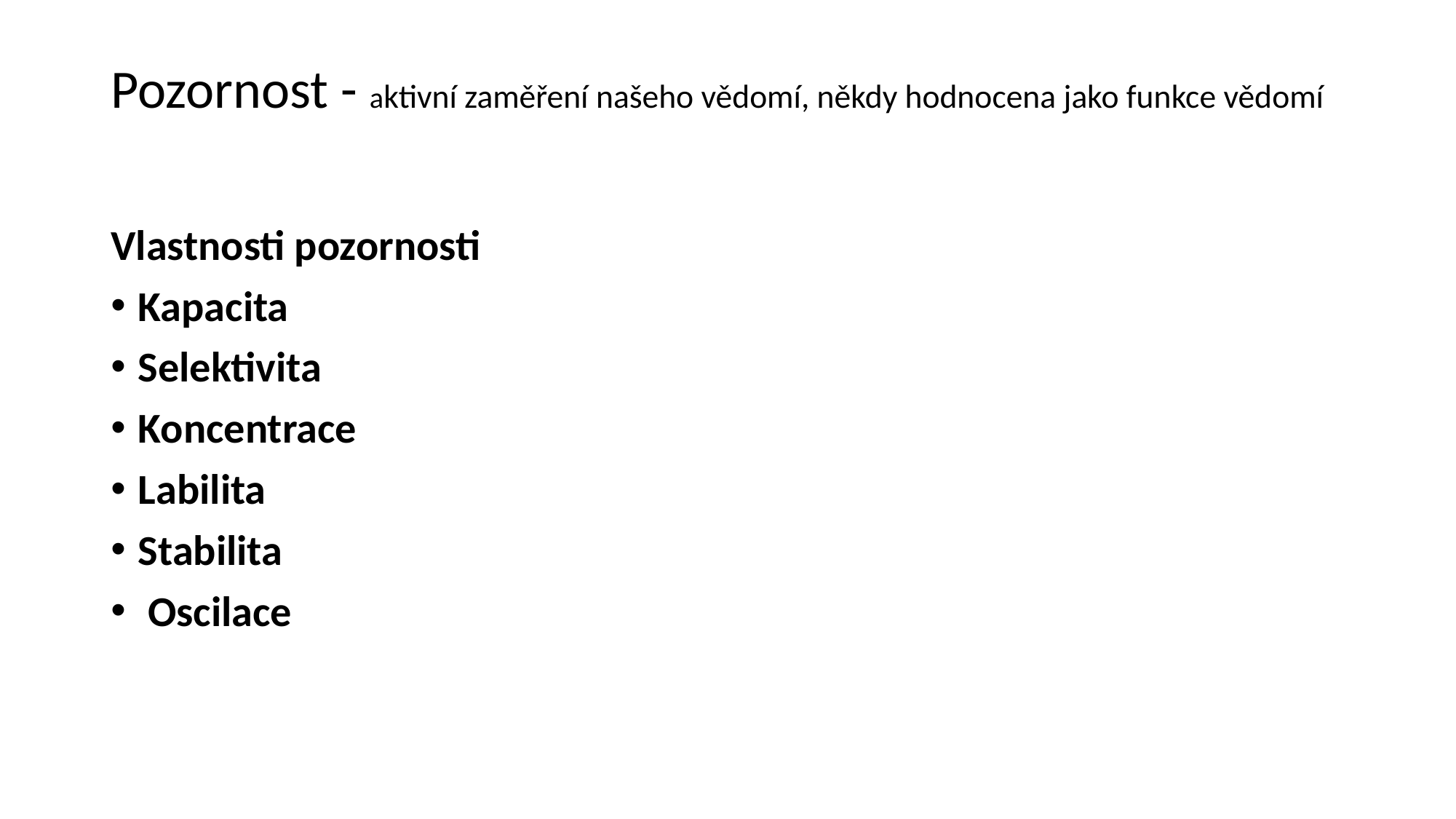

# Pozornost - aktivní zaměření našeho vědomí, někdy hodnocena jako funkce vědomí
Vlastnosti pozornosti
Kapacita
Selektivita
Koncentrace
Labilita
Stabilita
 Oscilace